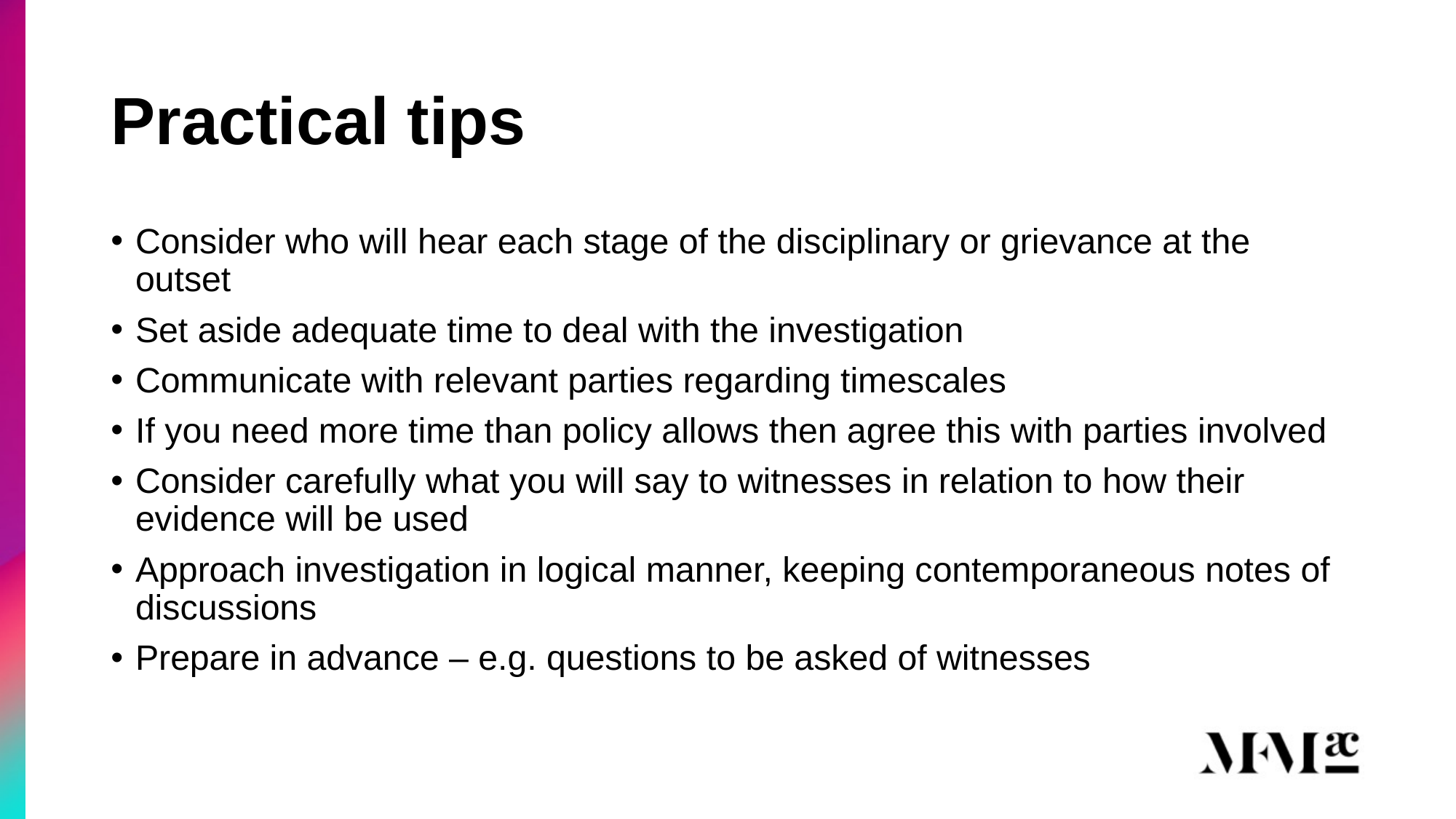

# Practical tips
Consider who will hear each stage of the disciplinary or grievance at the outset
Set aside adequate time to deal with the investigation
Communicate with relevant parties regarding timescales
If you need more time than policy allows then agree this with parties involved
Consider carefully what you will say to witnesses in relation to how their evidence will be used
Approach investigation in logical manner, keeping contemporaneous notes of discussions
Prepare in advance – e.g. questions to be asked of witnesses